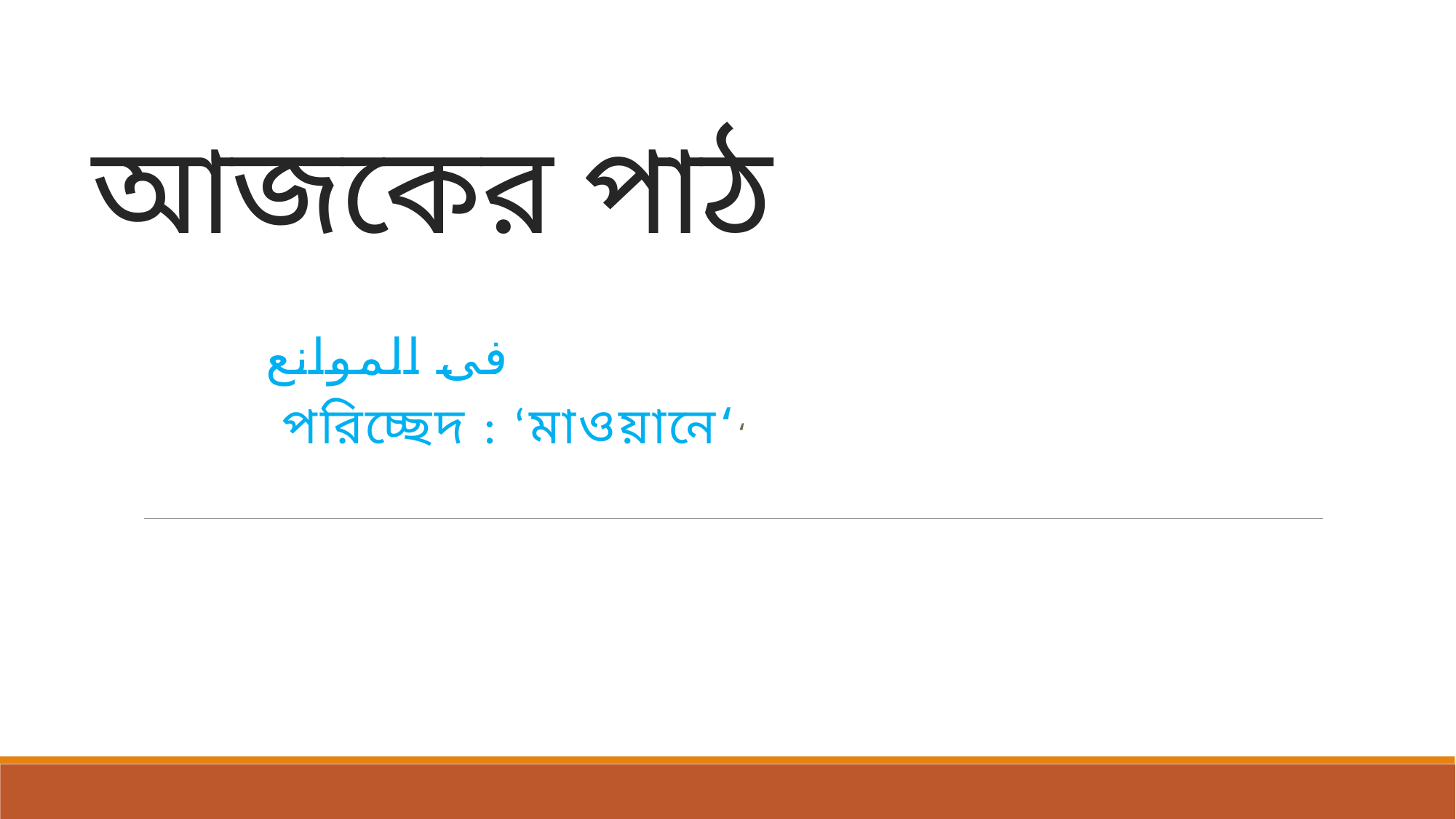

# আজকের পাঠ
فى الموانع
 পরিচ্ছেদ : ‘মাওয়ানে‘‘